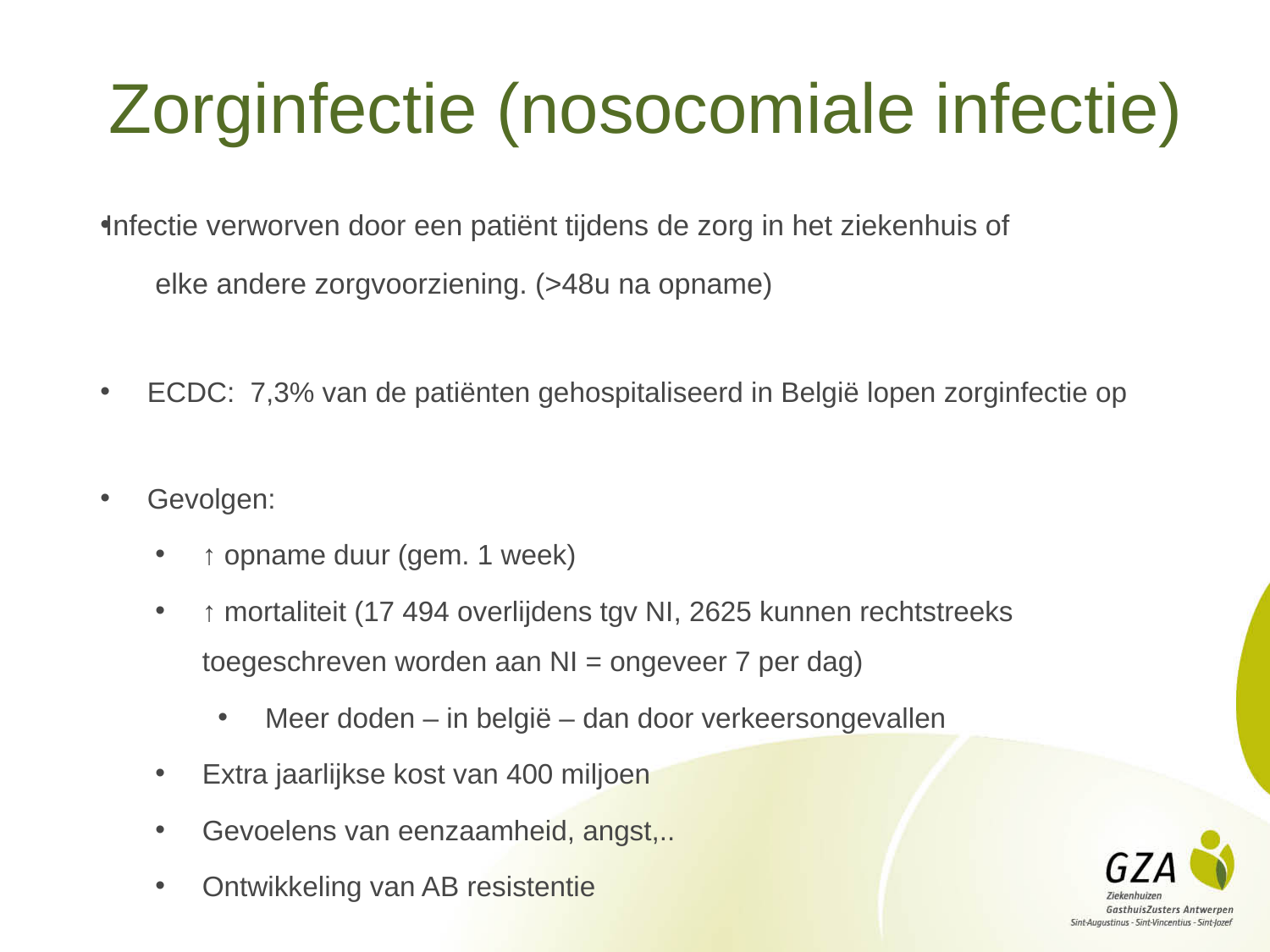

5
# Zorginfectie (nosocomiale infectie)
Infectie verworven door een patiënt tijdens de zorg in het ziekenhuis of
elke andere zorgvoorziening. (>48u na opname)
ECDC:  7,3% van de patiënten gehospitaliseerd in België lopen zorginfectie op
Gevolgen:
↑ opname duur (gem. 1 week)
↑ mortaliteit (17 494 overlijdens tgv NI, 2625 kunnen rechtstreeks toegeschreven worden aan NI = ongeveer 7 per dag)
Meer doden – in belgië – dan door verkeersongevallen
Extra jaarlijkse kost van 400 miljoen
Gevoelens van eenzaamheid, angst,..
Ontwikkeling van AB resistentie